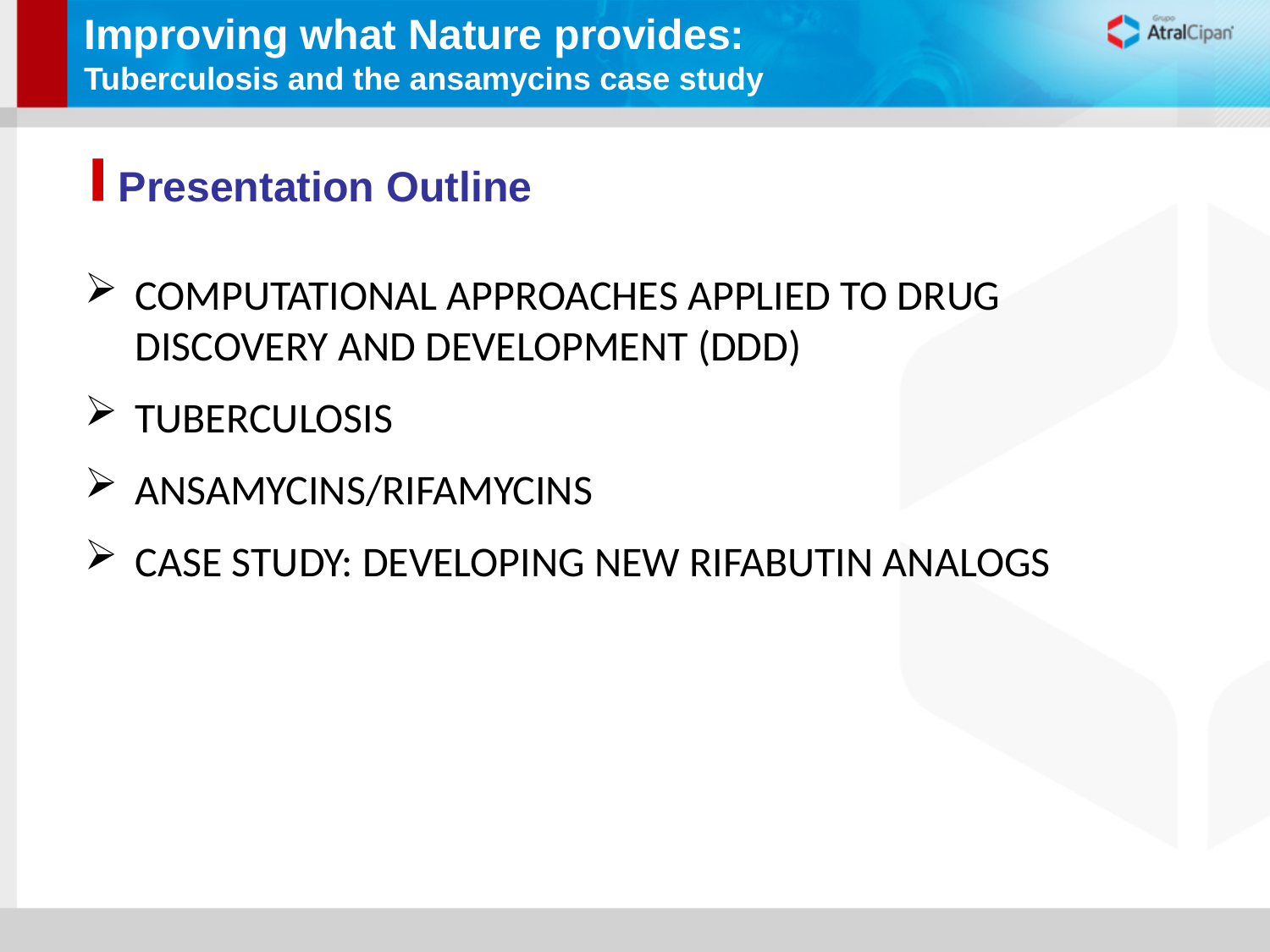

Improving what Nature provides:
Tuberculosis and the ansamycins case study
TÍTULO DO SEPARADOR
Presentation Outline

COMPUTATIONAL APPROACHES APPLIED TO DRUG DISCOVERY AND DEVELOPMENT (DDD)
TUBERCULOSIS
ANSAMYCINS/RIFAMYCINS
CASE STUDY: DEVELOPING NEW RIFABUTIN ANALOGS